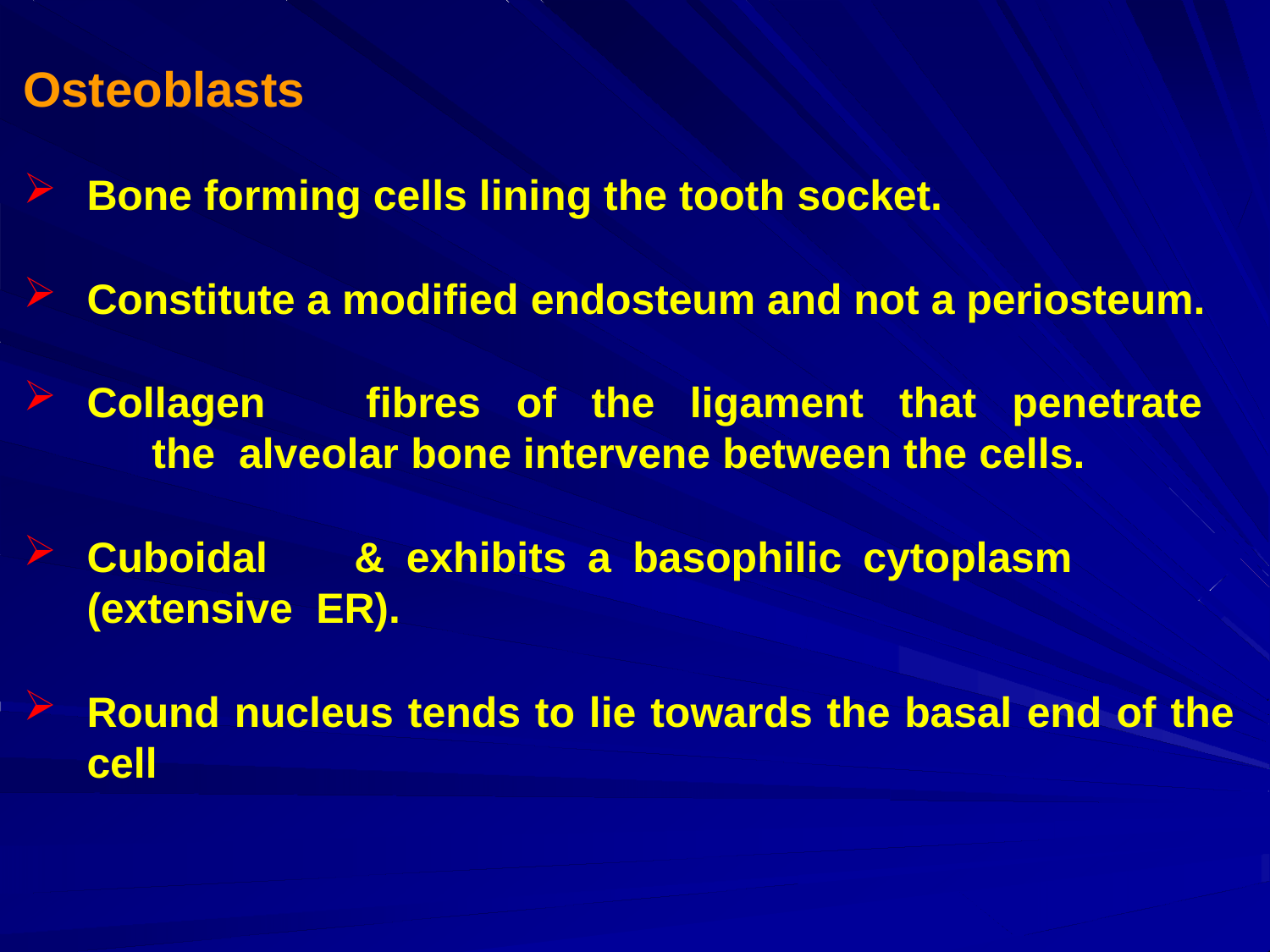

# Osteoblasts
Bone forming cells lining the tooth socket.

Constitute a modified endosteum and not a periosteum.

Collagen	fibres	of	the	ligament	that	penetrate	the  alveolar bone intervene between the cells.

Cuboidal	&	exhibits	a	basophilic	cytoplasm	(extensive  ER).

Round nucleus tends to lie towards the basal end of the
cell